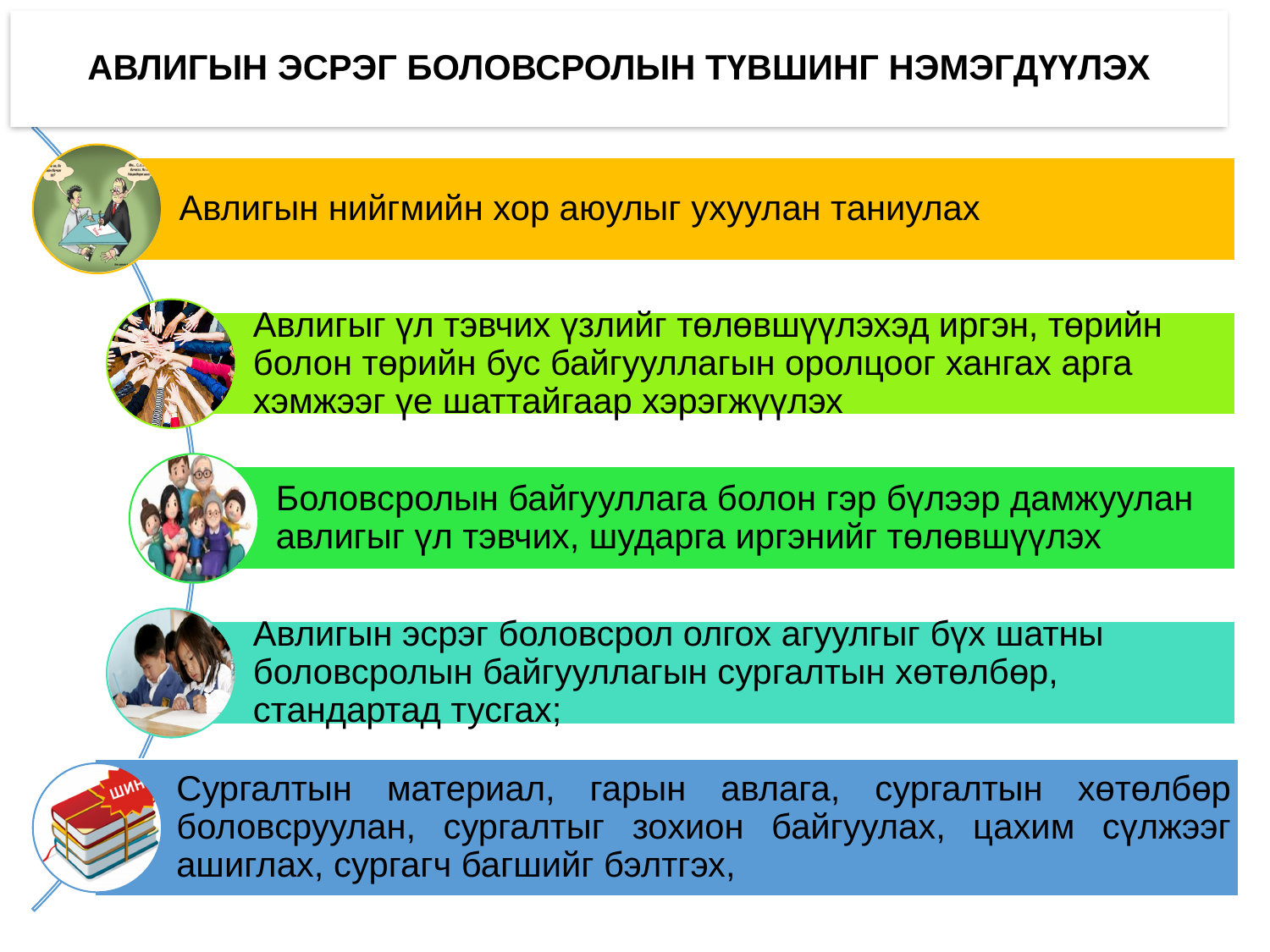

АВЛИГЫН ЭСРЭГ БОЛОВСРОЛЫН ТҮВШИНГ НЭМЭГДҮҮЛЭХ
Авлигын нийгмийн хор аюулыг ухуулан таниулах
Авлигыг үл тэвчих үзлийг төлөвшүүлэхэд иргэн, төрийн болон төрийн бус байгууллагын оролцоог хангах арга хэмжээг үе шаттайгаар хэрэгжүүлэх
Боловсролын байгууллага болон гэр бүлээр дамжуулан авлигыг үл тэвчих, шударга иргэнийг төлөвшүүлэх
Авлигын эсрэг боловсрол олгох агуулгыг бүх шатны боловсролын байгууллагын сургалтын хөтөлбөр, стандартад тусгах;
Сургалтын материал, гарын авлага, сургалтын хөтөлбөр боловсруулан, сургалтыг зохион байгуулах, цахим сүлжээг ашиглах, сургагч багшийг бэлтгэх,